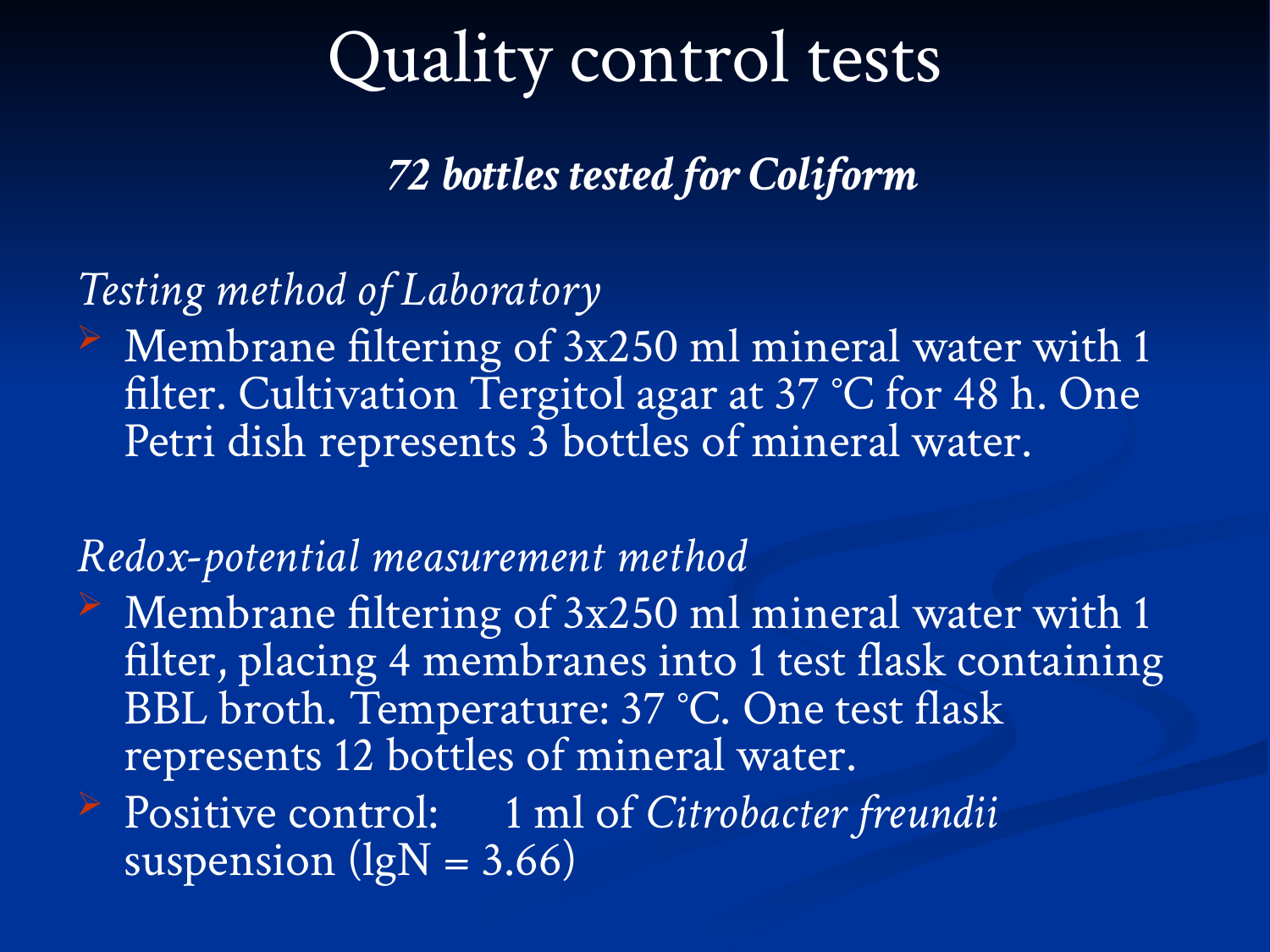

# Quality control tests
 	72 bottles tested for Coliform

Testing method of Laboratory
Membrane filtering of 3x250 ml mineral water with 1 filter. Cultivation Tergitol agar at 37 °C for 48 h. One Petri dish represents 3 bottles of mineral water.

Redox-potential measurement method
Membrane filtering of 3x250 ml mineral water with 1 filter, placing 4 membranes into 1 test flask containing BBL broth. Temperature: 37 °C. One test flask represents 12 bottles of mineral water.
Positive control:	1 ml of Citrobacter freundii suspension (lgN = 3.66)